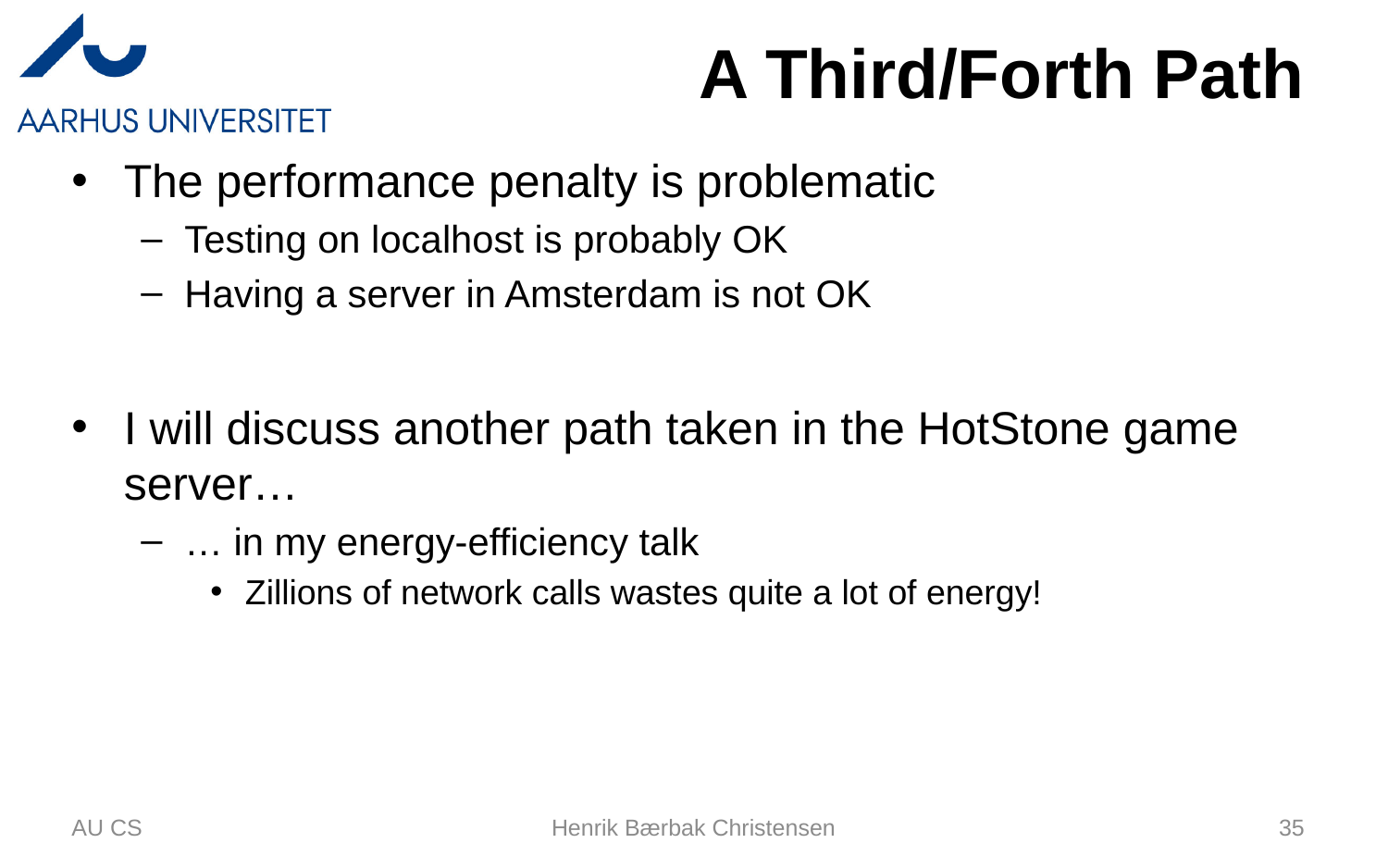

# A Third/Forth Path
The performance penalty is problematic
Testing on localhost is probably OK
Having a server in Amsterdam is not OK

I will discuss another path taken in the HotStone game server…
… in my energy-efficiency talk
Zillions of network calls wastes quite a lot of energy!
AU CS
Henrik Bærbak Christensen
35